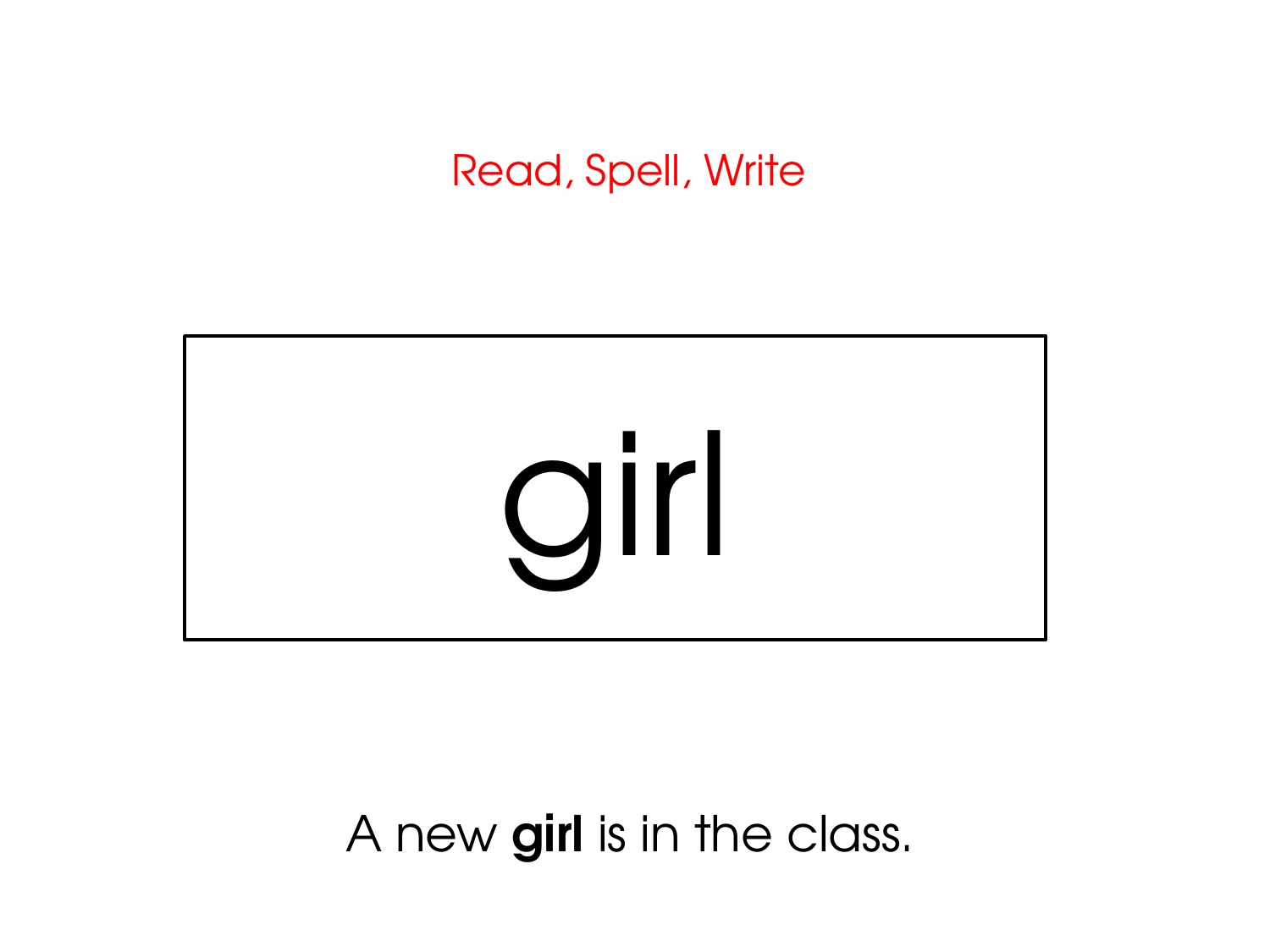

Read, Spell, Write
girl
A new girl is in the class.